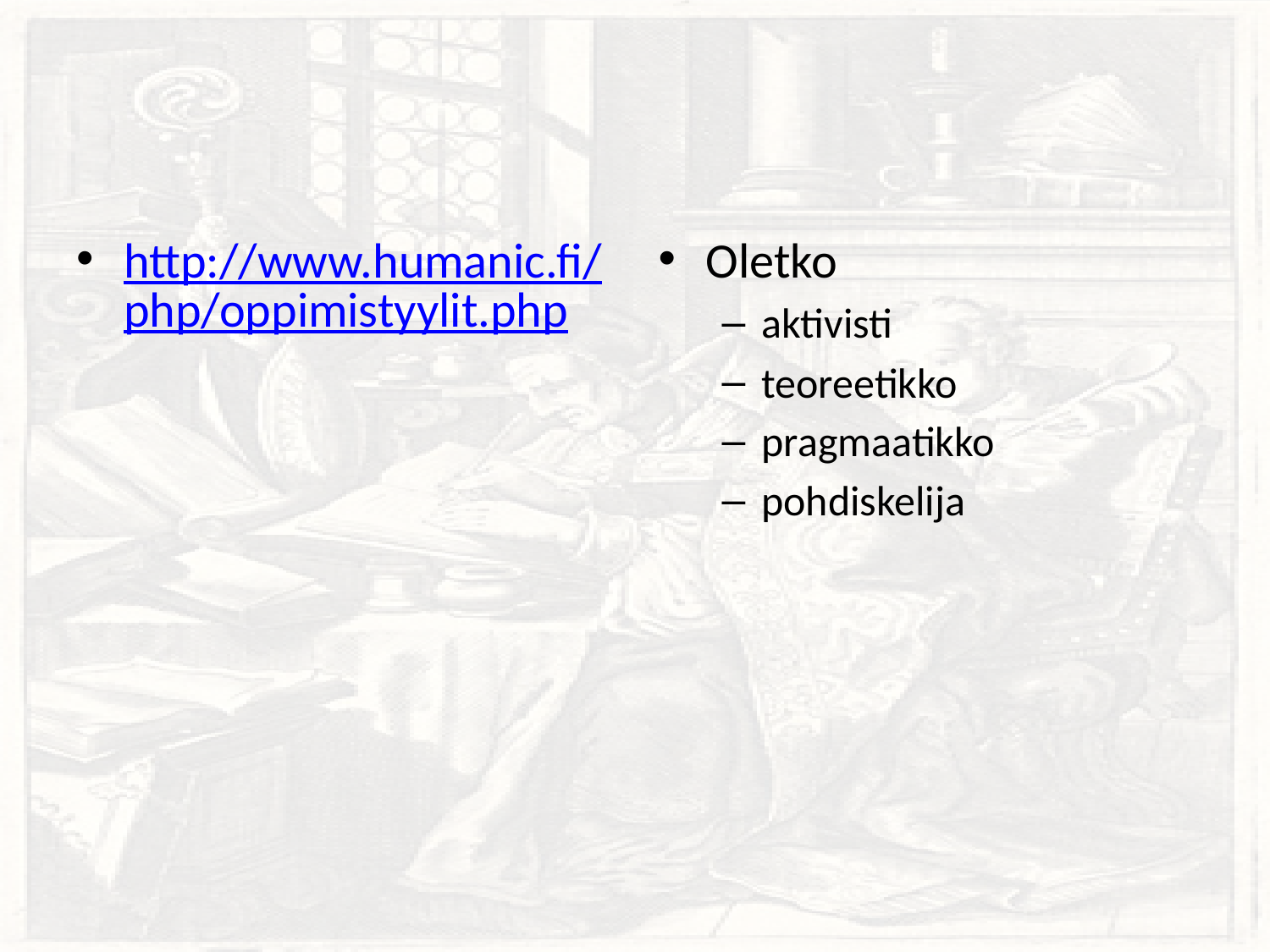

#
http://www.humanic.fi/php/oppimistyylit.php
Oletko
aktivisti
teoreetikko
pragmaatikko
pohdiskelija